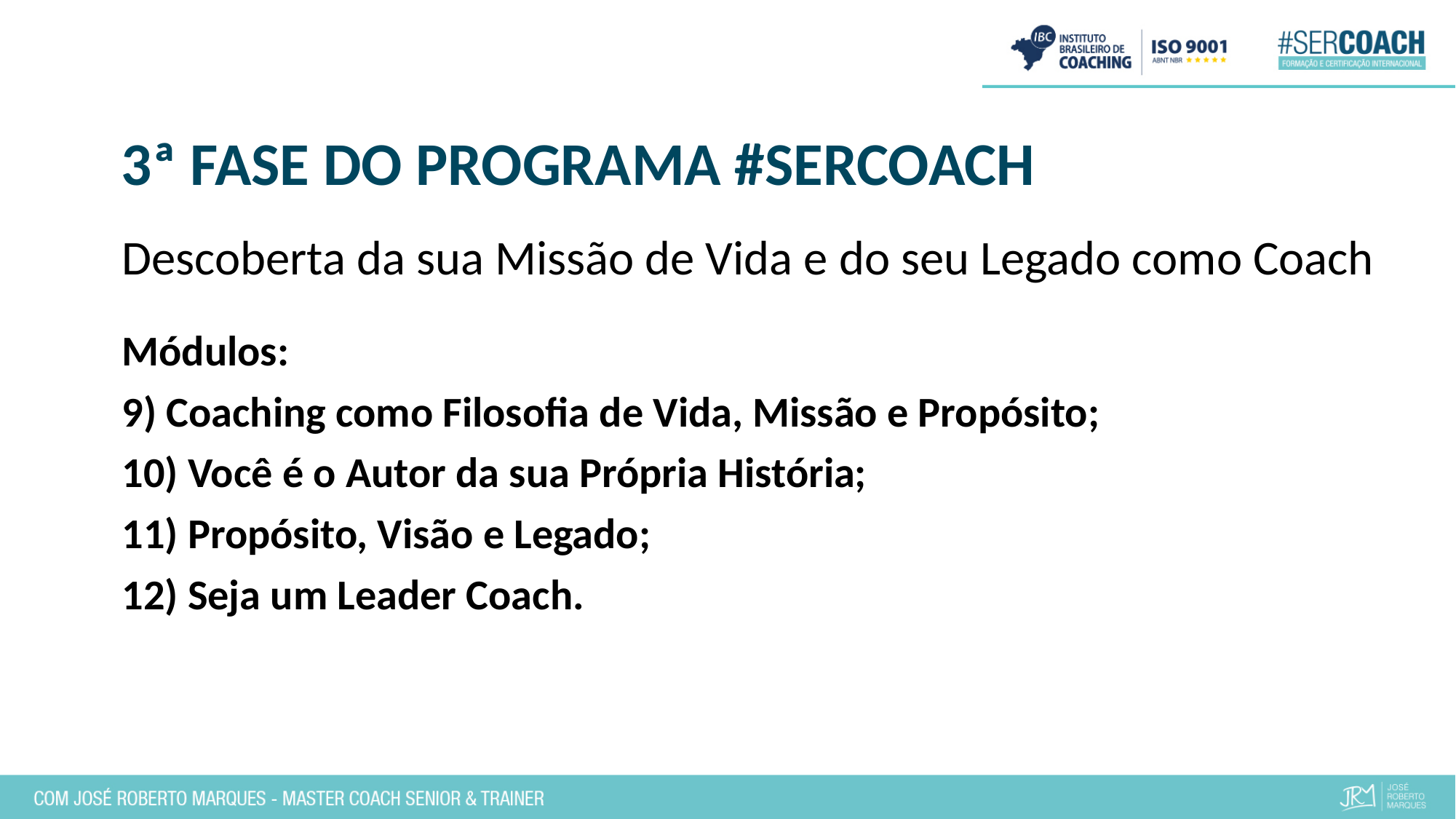

# 3ª FASE DO PROGRAMA #SERCOACH
Descoberta da sua Missão de Vida e do seu Legado como Coach
Módulos:
9) Coaching como Filosofia de Vida, Missão e Propósito;
10) Você é o Autor da sua Própria História;
11) Propósito, Visão e Legado;
12) Seja um Leader Coach.